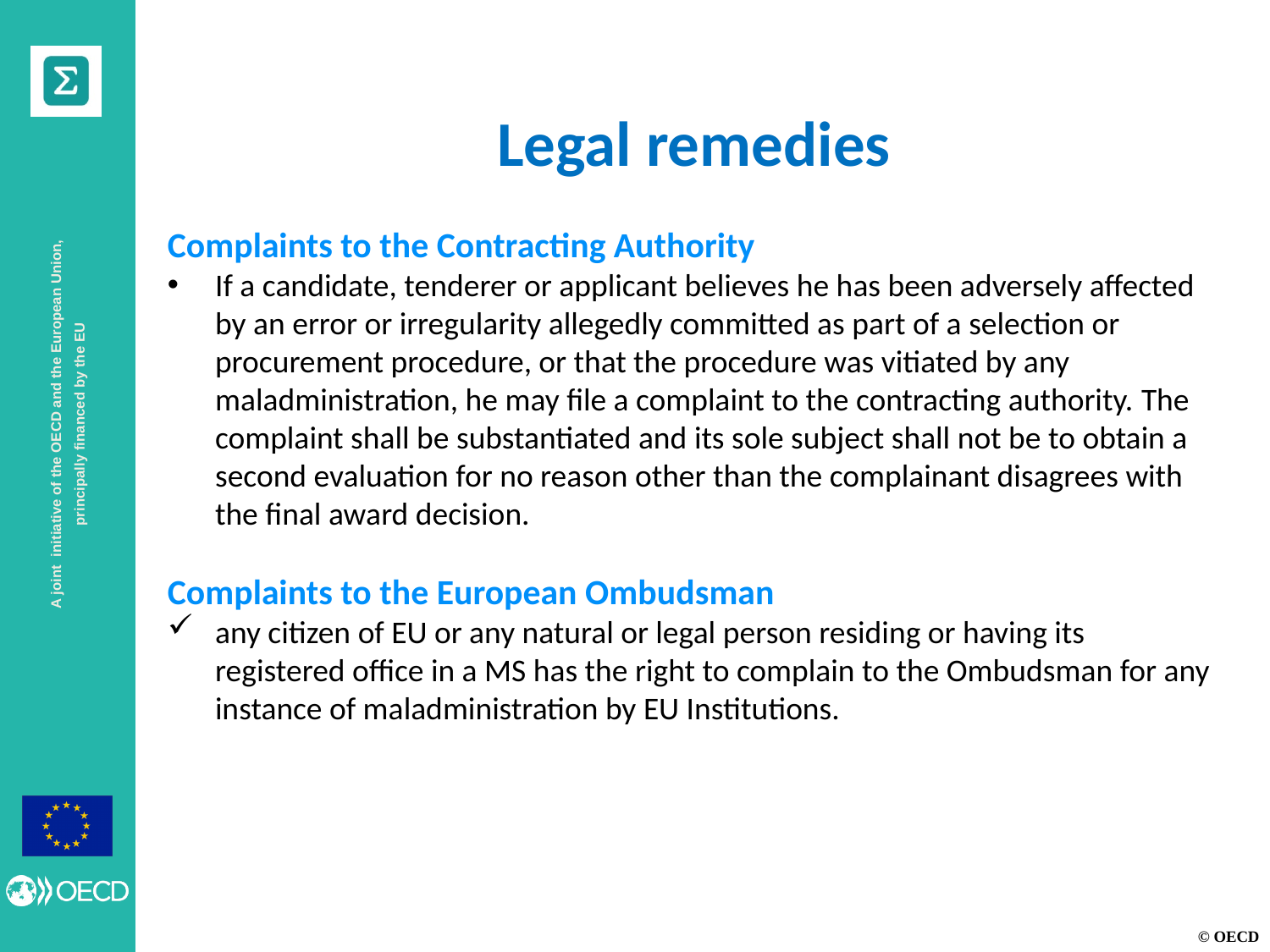

Legal remedies
Complaints to the Contracting Authority
If a candidate, tenderer or applicant believes he has been adversely affected by an error or irregularity allegedly committed as part of a selection or procurement procedure, or that the procedure was vitiated by any maladministration, he may file a complaint to the contracting authority. The complaint shall be substantiated and its sole subject shall not be to obtain a second evaluation for no reason other than the complainant disagrees with the final award decision.

Complaints to the European Ombudsman
any citizen of EU or any natural or legal person residing or having its registered office in a MS has the right to complain to the Ombudsman for any instance of maladministration by EU Institutions.